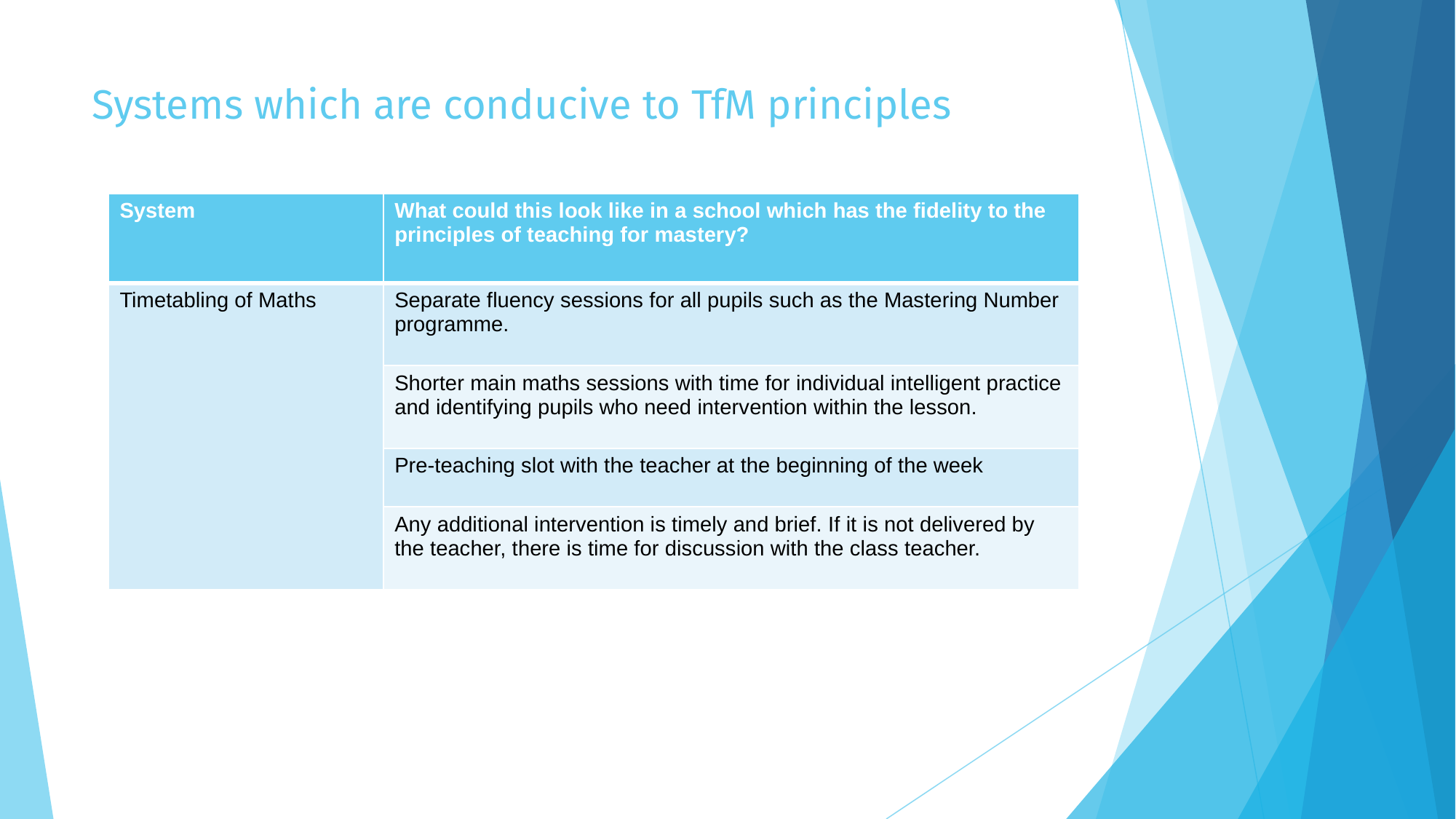

# Systems which are conducive to TfM principles
| System | What could this look like in a school which has the fidelity to the principles of teaching for mastery? |
| --- | --- |
| Timetabling of Maths | Separate fluency sessions for all pupils such as the Mastering Number programme. |
|  | Shorter main maths sessions with time for individual intelligent practice and identifying pupils who need intervention within the lesson. |
|  | Pre-teaching slot with the teacher at the beginning of the week |
|  | Any additional intervention is timely and brief. If it is not delivered by the teacher, there is time for discussion with the class teacher. |